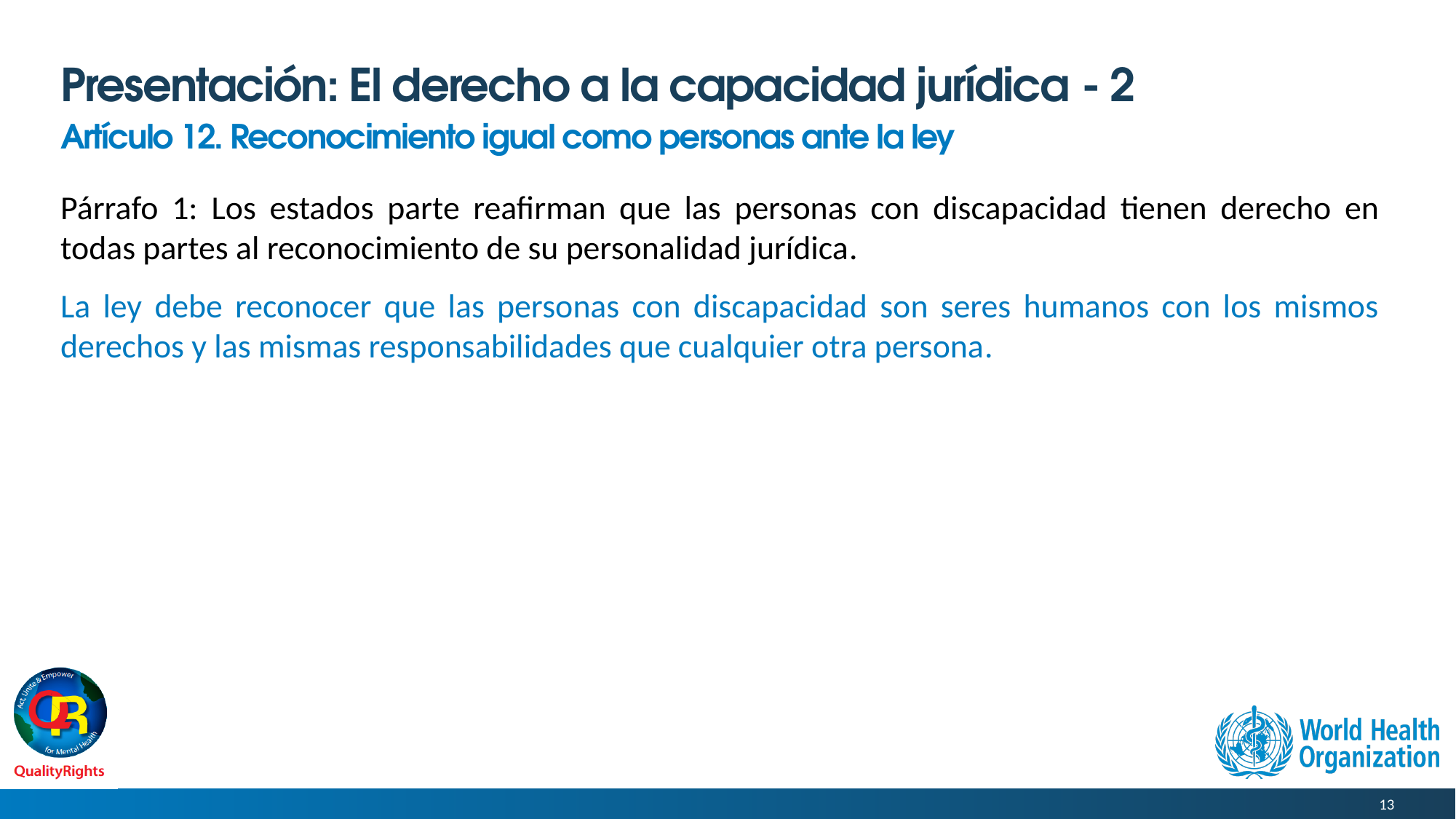

# Presentación: El derecho a la capacidad jurídica - 2
Artículo 12. Reconocimiento igual como personas ante la ley
Párrafo 1: Los estados parte reafirman que las personas con discapacidad tienen derecho en todas partes al reconocimiento de su personalidad jurídica.
La ley debe reconocer que las personas con discapacidad son seres humanos con los mismos derechos y las mismas responsabilidades que cualquier otra persona.

13